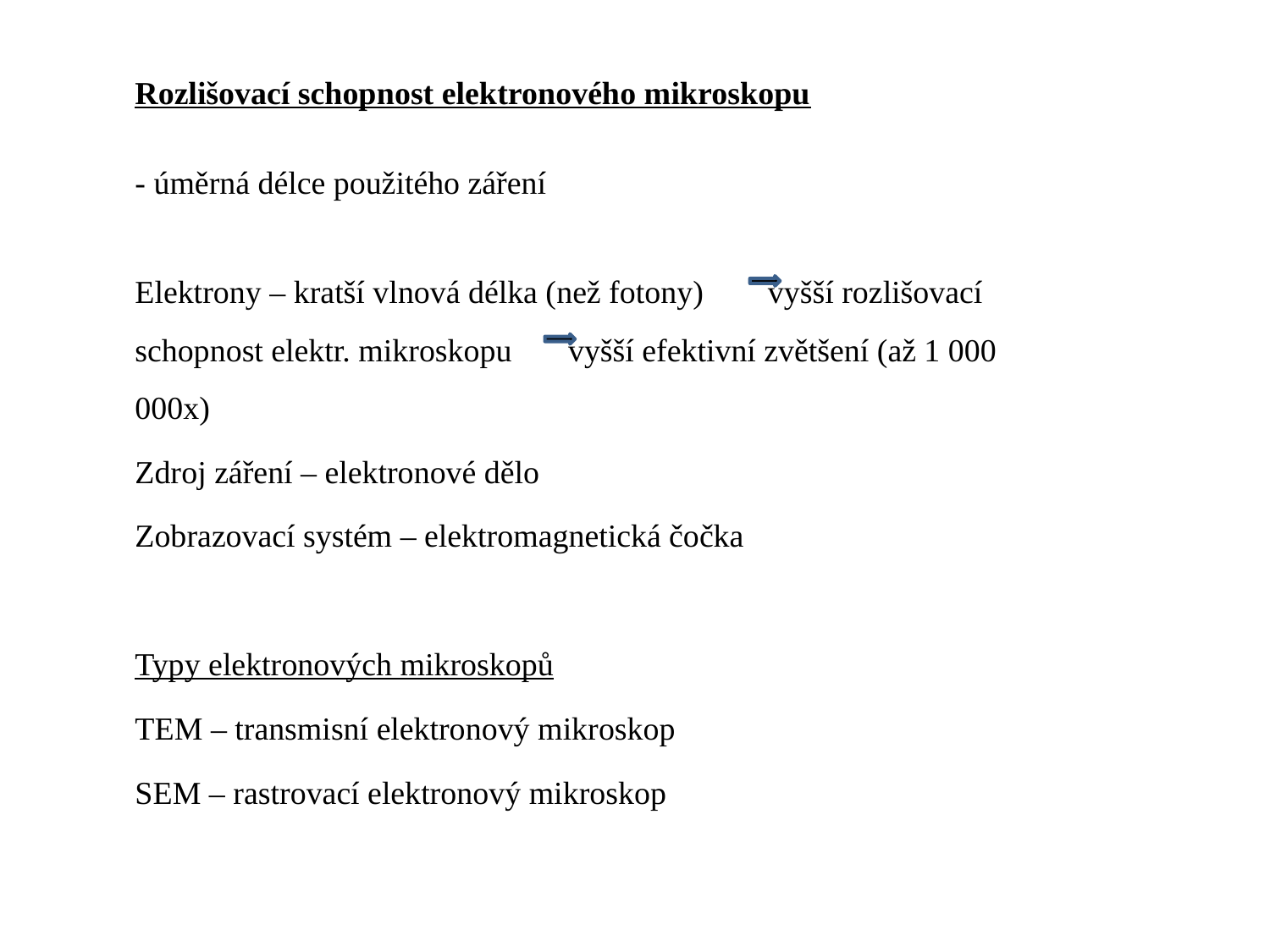

Rozlišovací schopnost elektronového mikroskopu

- úměrná délce použitého záření

Elektrony – kratší vlnová délka (než fotony)        vyšší rozlišovací schopnost elektr. mikroskopu       vyšší efektivní zvětšení (až 1 000 000x)
Zdroj záření – elektronové dělo
Zobrazovací systém – elektromagnetická čočka

Typy elektronových mikroskopů
TEM – transmisní elektronový mikroskop
SEM – rastrovací elektronový mikroskop